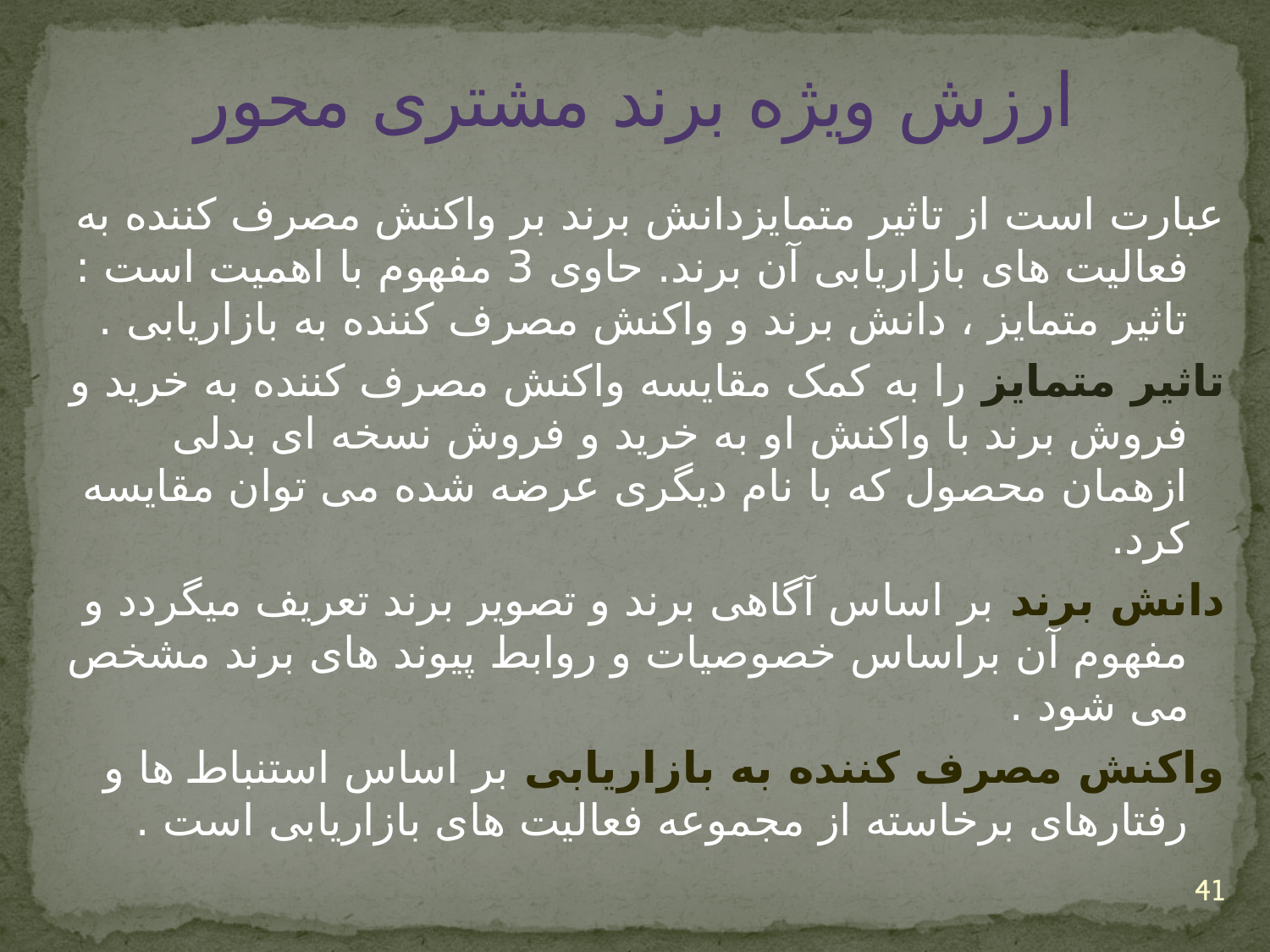

# ارزش ویژه برند مشتری محور
عبارت است از تاثیر متمایزدانش برند بر واکنش مصرف کننده به فعالیت های بازاریابی آن برند. حاوی 3 مفهوم با اهمیت است : تاثیر متمایز ، دانش برند و واکنش مصرف کننده به بازاریابی .
تاثیر متمایز را به کمک مقایسه واکنش مصرف کننده به خرید و فروش برند با واکنش او به خرید و فروش نسخه ای بدلی ازهمان محصول که با نام دیگری عرضه شده می توان مقایسه کرد.
دانش برند بر اساس آگاهی برند و تصویر برند تعریف میگردد و مفهوم آن براساس خصوصیات و روابط پیوند های برند مشخص می شود .
واکنش مصرف کننده به بازاریابی بر اساس استنباط ها و رفتارهای برخاسته از مجموعه فعالیت های بازاریابی است .

41